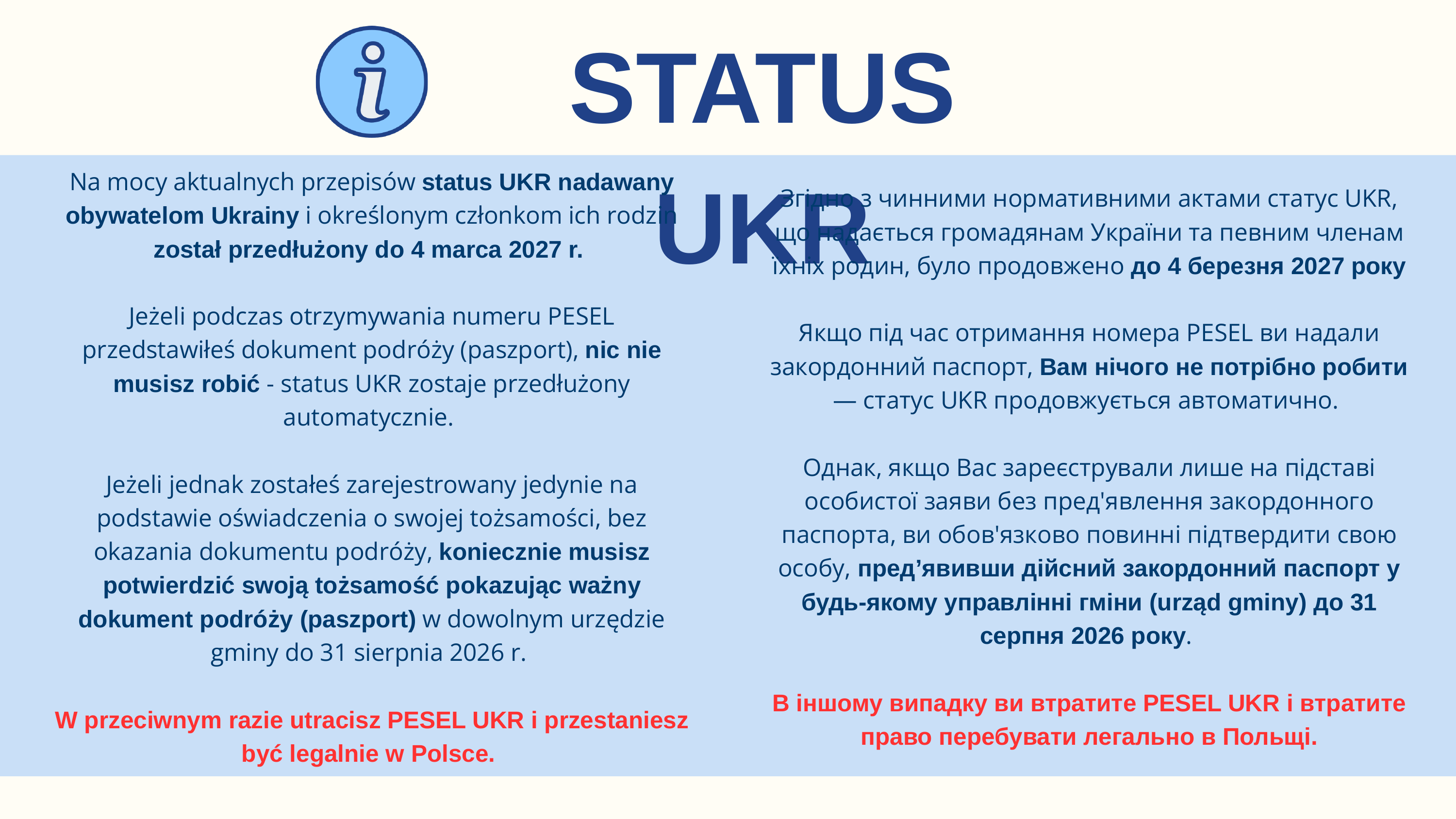

STATUS UKR

Na mocy aktualnych przepisów status UKR nadawany obywatelom Ukrainy i określonym członkom ich rodzin został przedłużony do 4 marca 2027 r.

Jeżeli podczas otrzymywania numeru PESEL przedstawiłeś dokument podróży (paszport), nic nie musisz robić - status UKR zostaje przedłużony automatycznie.

Jeżeli jednak zostałeś zarejestrowany jedynie na podstawie oświadczenia o swojej tożsamości, bez okazania dokumentu podróży, koniecznie musisz potwierdzić swoją tożsamość pokazując ważny dokument podróży (paszport) w dowolnym urzędzie gminy do 31 sierpnia 2026 r.

W przeciwnym razie utracisz PESEL UKR i przestaniesz być legalnie w Polsce.

Згідно з чинними нормативними актами статус UKR, що надається громадянам України та певним членам їхніх родин, було продовжено до 4 березня 2027 року

Якщо під час отримання номера PESEL ви надали закордонний паспорт, Вам нічого не потрібно робити — статус UKR продовжується автоматично.

Однак, якщо Вас зареєстрували лише на підставі особистої заяви без пред'явлення закордонного паспорта, ви обов'язково повинні підтвердити свою особу, пред’явивши дійсний закордонний паспорт у будь-якому управлінні гміни (urząd gminy) до 31 серпня 2026 року.

В іншому випадку ви втратите PESEL UKR і втратите право перебувати легально в Польщі.